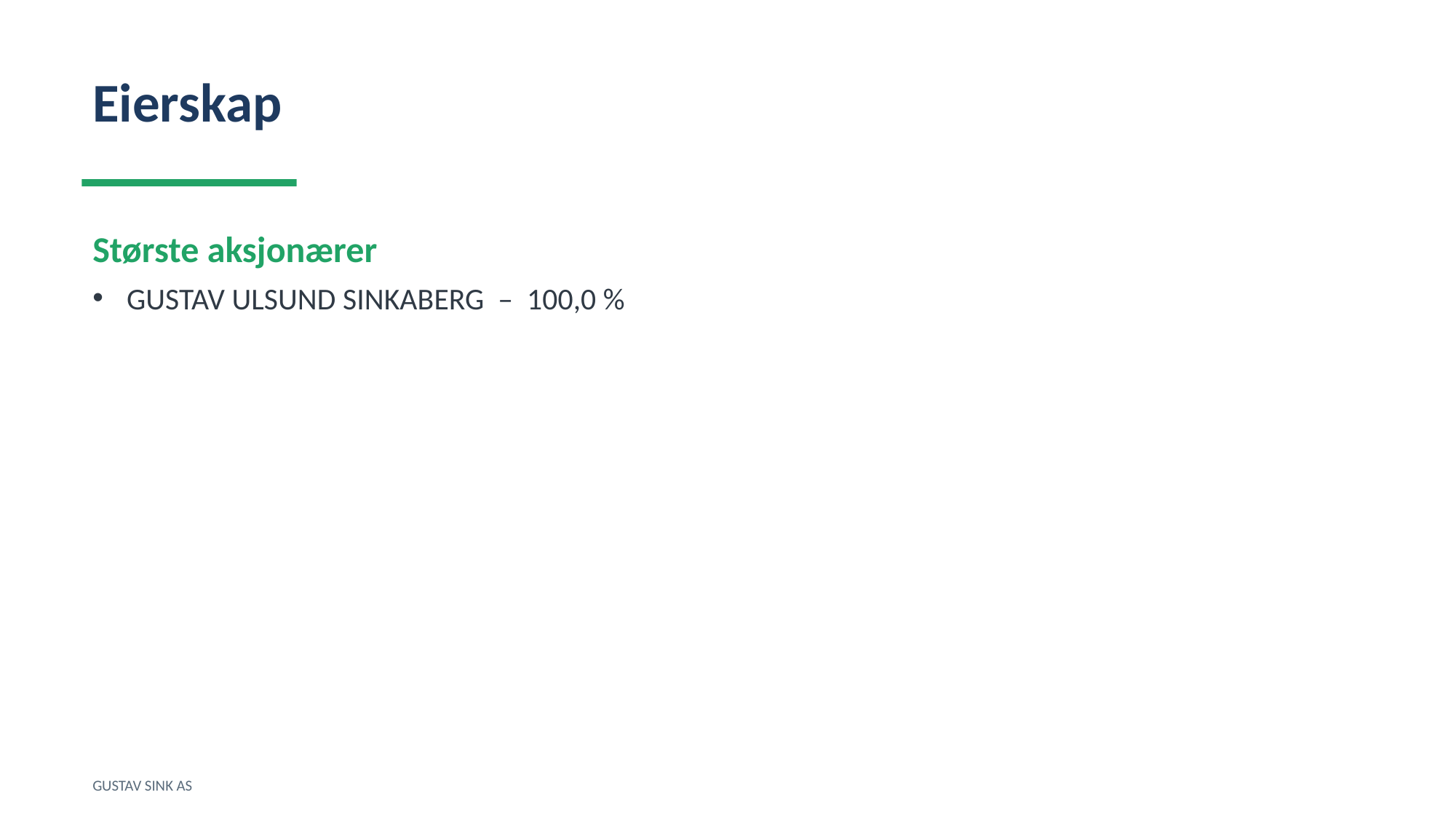

Eierskap

Største aksjonærer
GUSTAV ULSUND SINKABERG  –  100,0 %
GUSTAV SINK AS